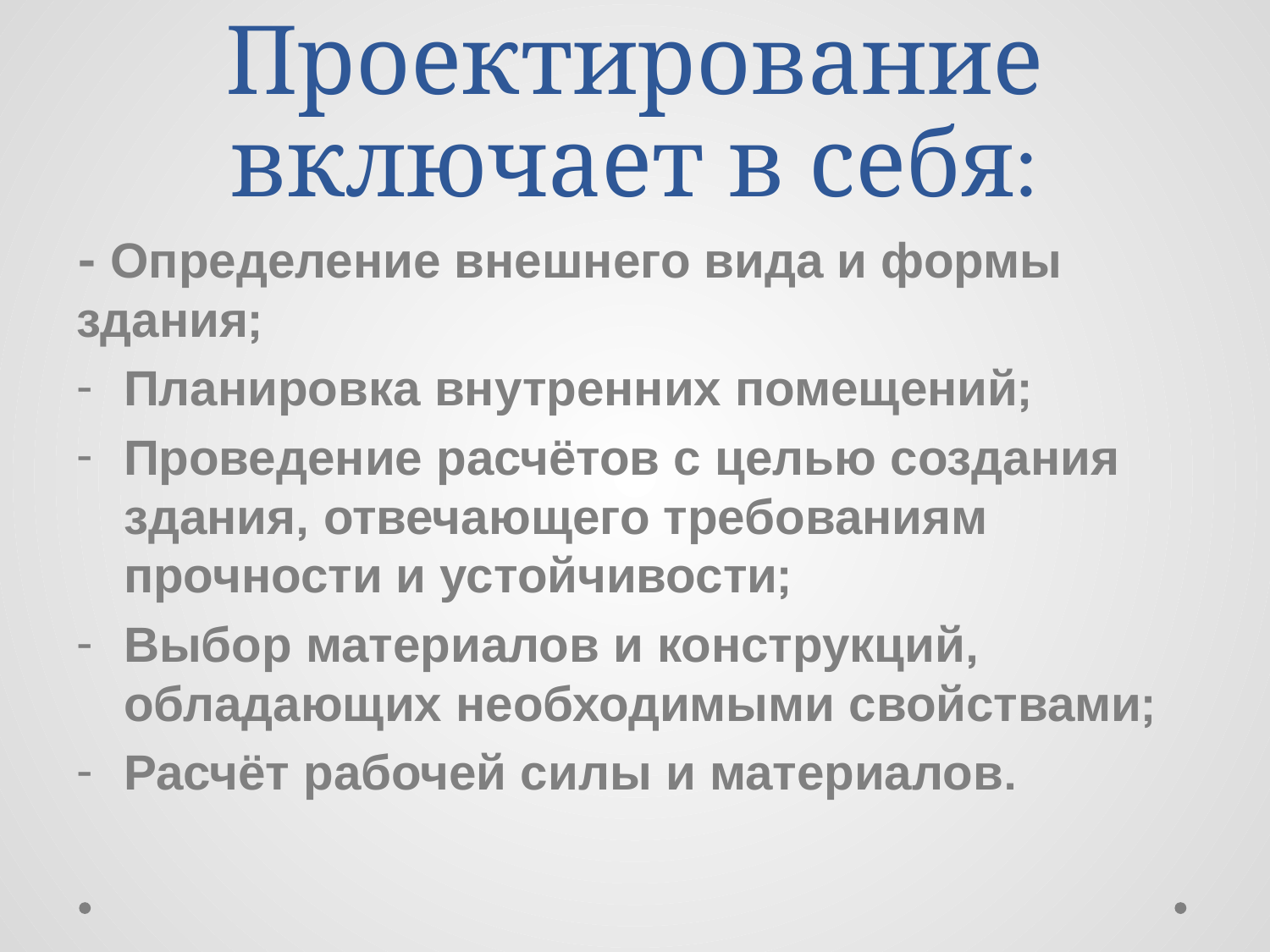

# Проектирование включает в себя:
- Определение внешнего вида и формы здания;
Планировка внутренних помещений;
Проведение расчётов с целью создания здания, отвечающего требованиям прочности и устойчивости;
Выбор материалов и конструкций, обладающих необходимыми свойствами;
Расчёт рабочей силы и материалов.